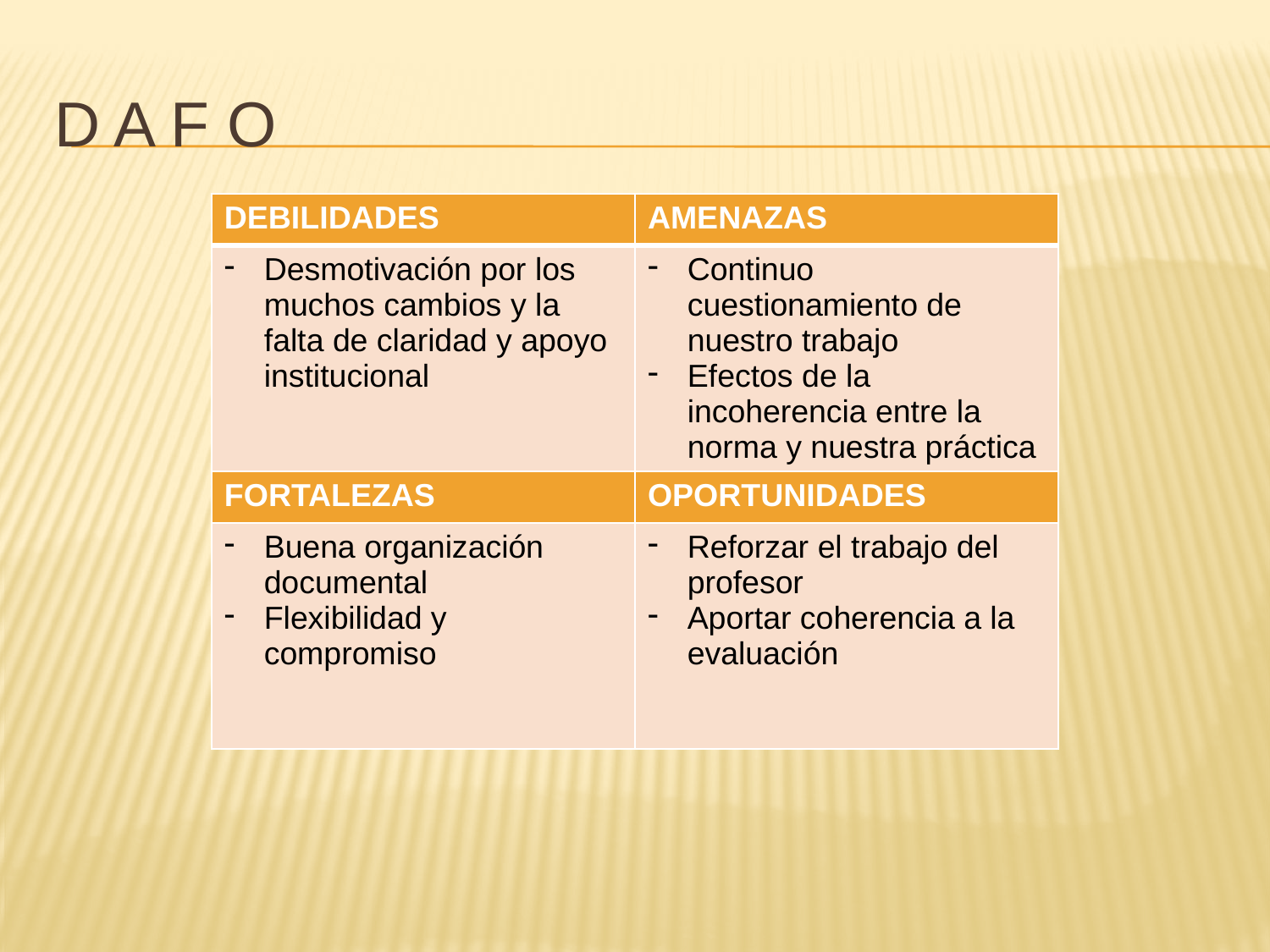

# D A F O
| DEBILIDADES | AMENAZAS |
| --- | --- |
| Desmotivación por los muchos cambios y la falta de claridad y apoyo institucional | Continuo cuestionamiento de nuestro trabajo Efectos de la incoherencia entre la norma y nuestra práctica |
| FORTALEZAS | OPORTUNIDADES |
| Buena organización documental Flexibilidad y compromiso | Reforzar el trabajo del profesor Aportar coherencia a la evaluación |